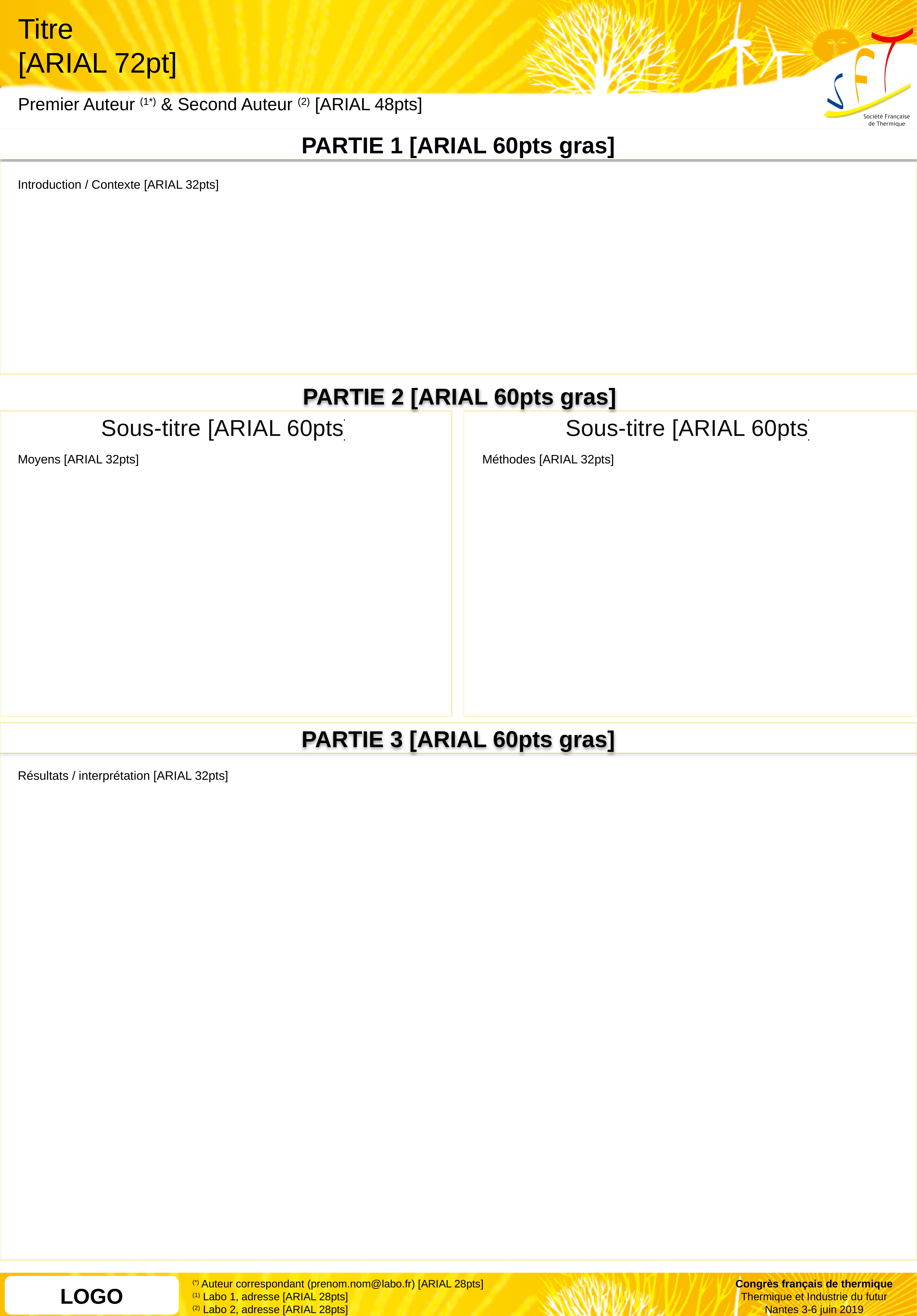

Titre
[ARIAL 72pt]
Premier Auteur (1*) & Second Auteur (2) [ARIAL 48pts]
PARTIE 1 [ARIAL 60pts gras]

Introduction / Contexte [ARIAL 32pts]
PARTIE 2 [ARIAL 60pts gras]

Sous-titre [ARIAL 60pts]
Sous-titre [ARIAL 60pts]
Moyens [ARIAL 32pts]

Méthodes [ARIAL 32pts]

PARTIE 3 [ARIAL 60pts gras]

Résultats / interprétation [ARIAL 32pts]

(*) Auteur correspondant (prenom.nom@labo.fr) [ARIAL 28pts]
(1) Labo 1, adresse [ARIAL 28pts]
(2) Labo 2, adresse [ARIAL 28pts]
LOGO